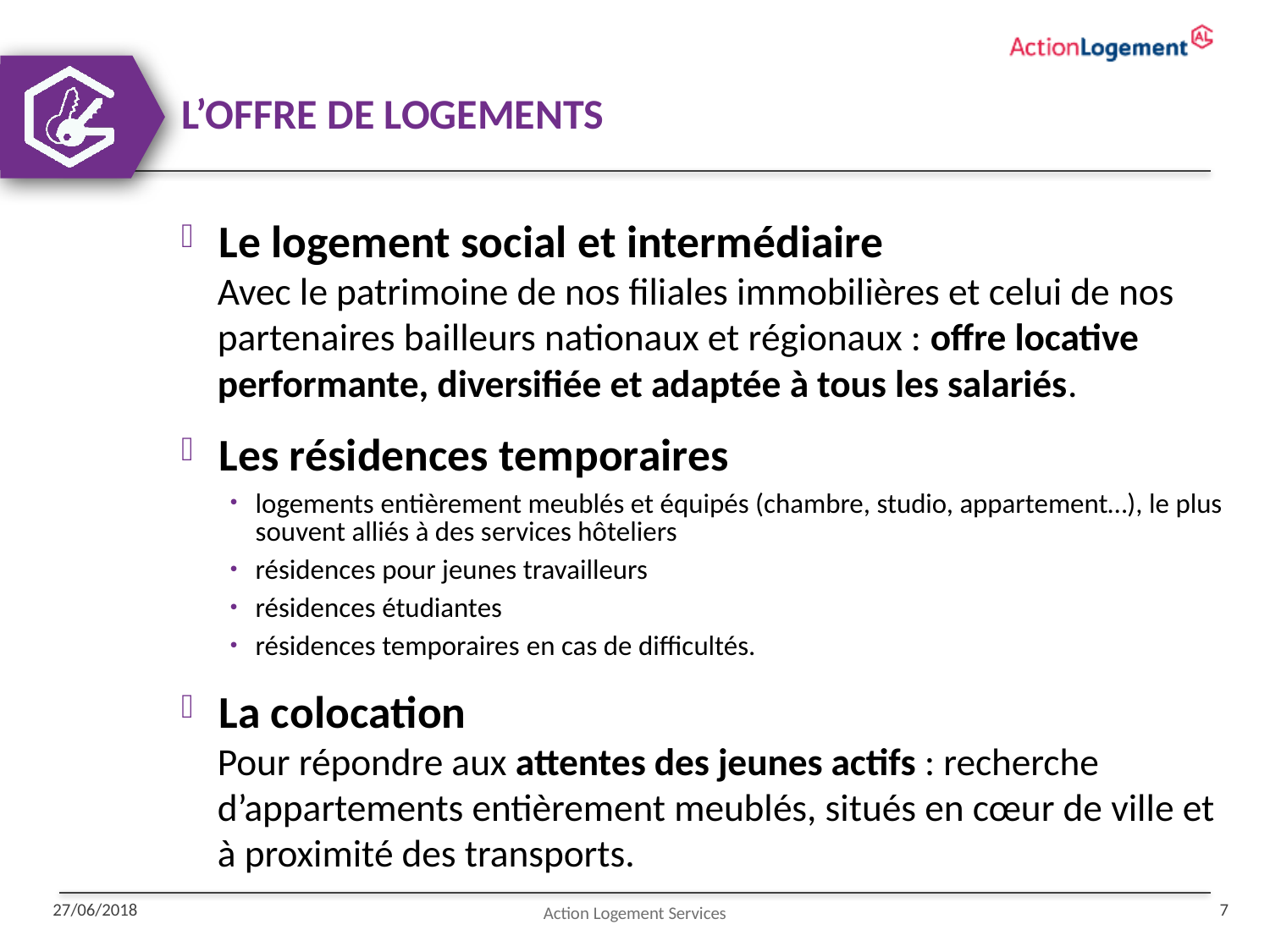

L’offre DE LOGEMENTS
Le logement social et intermédiaire
Avec le patrimoine de nos filiales immobilières et celui de nos partenaires bailleurs nationaux et régionaux : offre locative performante, diversifiée et adaptée à tous les salariés.
Les résidences temporaires
logements entièrement meublés et équipés (chambre, studio, appartement…), le plus souvent alliés à des services hôteliers
résidences pour jeunes travailleurs
résidences étudiantes
résidences temporaires en cas de difficultés.
La colocation
Pour répondre aux attentes des jeunes actifs : recherche d’appartements entièrement meublés, situés en cœur de ville et à proximité des transports.

Action Logement Services